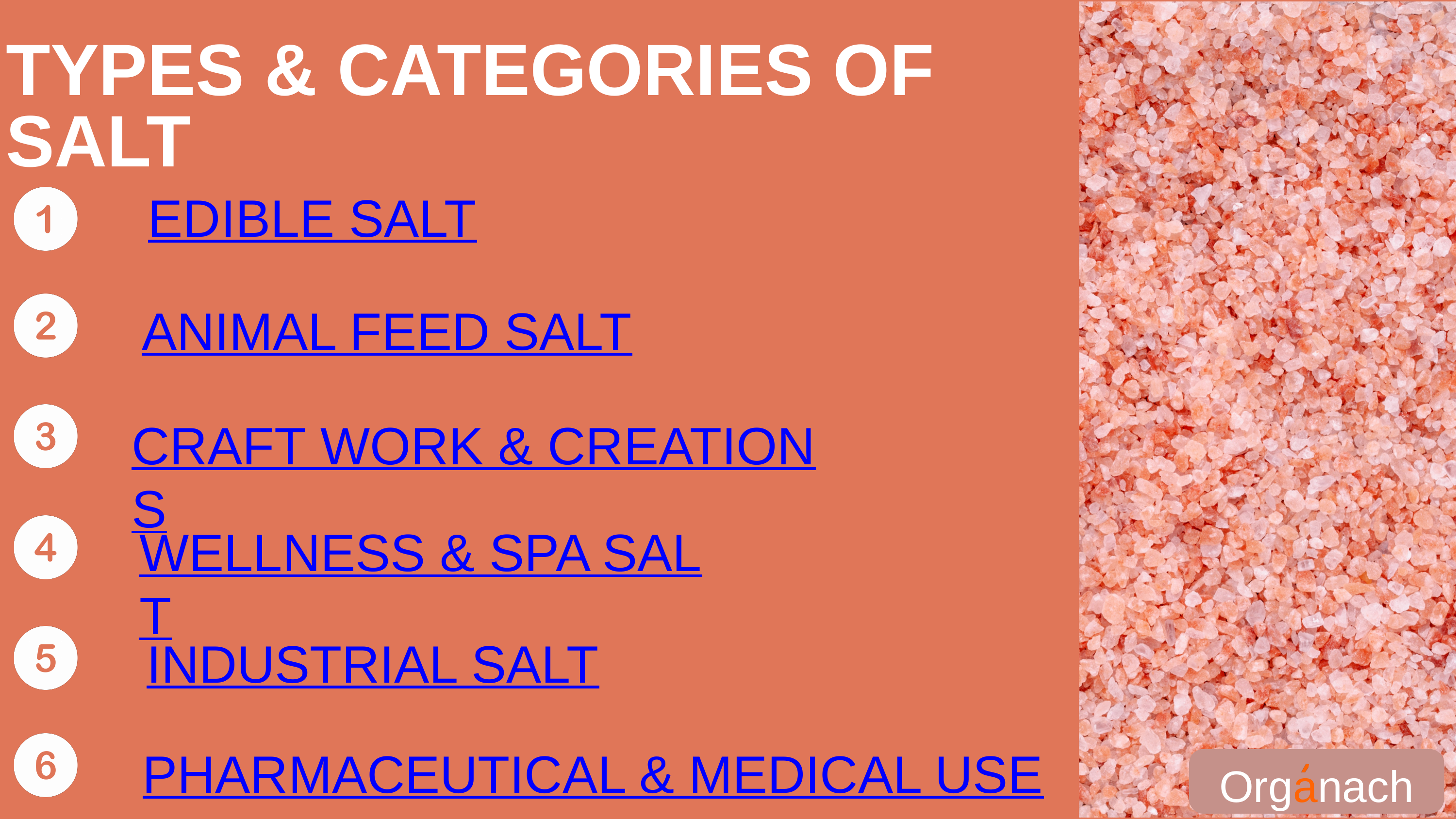

TYPES & CATEGORIES OF SALT
EDIBLE SALT

ANIMAL FEED SALT

CRAFT WORK & CREATIONS

WELLNESS & SPA SALT

INDUSTRIAL SALT

PHARMACEUTICAL & MEDICAL USE

Organach